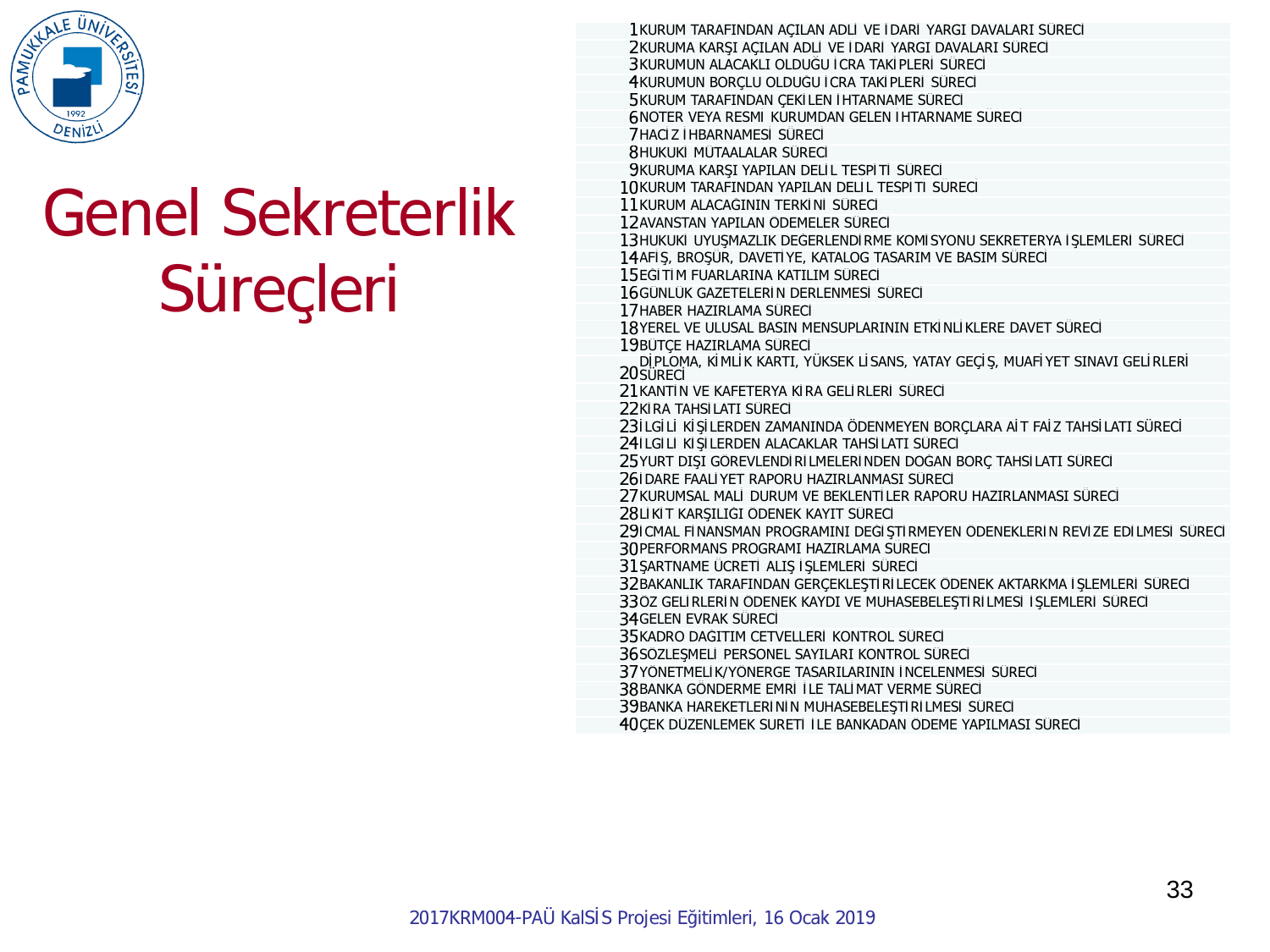

| 1 | KURUM TARAFINDAN AÇILAN ADLİ VE İDARİ YARGI DAVALARI SÜRECİ |
| --- | --- |
| 2 | KURUMA KARŞI AÇILAN ADLİ VE İDARİ YARGI DAVALARI SÜRECİ |
| 3 | KURUMUN ALACAKLI OLDUĞU İCRA TAKİPLERİ SÜRECİ |
| 4 | KURUMUN BORÇLU OLDUĞU İCRA TAKİPLERİ SÜRECİ |
| 5 | KURUM TARAFINDAN ÇEKİLEN İHTARNAME SÜRECİ |
| 6 | NOTER VEYA RESMİ KURUMDAN GELEN İHTARNAME SÜRECİ |
| 7 | HACİZ İHBARNAMESİ SÜRECİ |
| 8 | HUKUKİ MÜTAALALAR SÜRECİ |
| 9 | KURUMA KARŞI YAPILAN DELİL TESPİTİ SÜRECİ |
| 10 | KURUM TARAFINDAN YAPILAN DELİL TESPİTİ SÜRECİ |
| 11 | KURUM ALACAĞININ TERKİNİ SÜRECİ |
| 12 | AVANSTAN YAPILAN ÖDEMELER SÜRECİ |
| 13 | HUKUKİ UYUŞMAZLIK DEĞERLENDİRME KOMİSYONU SEKRETERYA İŞLEMLERİ SÜRECİ |
| 14 | AFİŞ, BROŞÜR, DAVETİYE, KATALOG TASARIM VE BASIM SÜRECİ |
| 15 | EĞİTİM FUARLARINA KATILIM SÜRECİ |
| 16 | GÜNLÜK GAZETELERİN DERLENMESİ SÜRECİ |
| 17 | HABER HAZIRLAMA SÜRECİ |
| 18 | YEREL VE ULUSAL BASIN MENSUPLARININ ETKİNLİKLERE DAVET SÜRECİ |
| 19 | BÜTÇE HAZIRLAMA SÜRECİ |
| 20 | DİPLOMA, KİMLİK KARTI, YÜKSEK LİSANS, YATAY GEÇİŞ, MUAFİYET SINAVI GELİRLERİ SÜRECİ |
| 21 | KANTİN VE KAFETERYA KİRA GELİRLERİ SÜRECİ |
| 22 | KİRA TAHSİLATI SÜRECİ |
| 23 | İLGİLİ KİŞİLERDEN ZAMANINDA ÖDENMEYEN BORÇLARA AİT FAİZ TAHSİLATI SÜRECİ |
| 24 | İLGİLİ KİŞİLERDEN ALACAKLAR TAHSİLATI SÜRECİ |
| 25 | YURT DIŞI GÖREVLENDİRİLMELERİNDEN DOĞAN BORÇ TAHSİLATI SÜRECİ |
| 26 | İDARE FAALİYET RAPORU HAZIRLANMASI SÜRECİ |
| 27 | KURUMSAL MALİ DURUM VE BEKLENTİLER RAPORU HAZIRLANMASI SÜRECİ |
| 28 | LİKİT KARŞILIĞI ÖDENEK KAYIT SÜRECİ |
| 29 | İCMAL FİNANSMAN PROGRAMINI DEĞİŞTİRMEYEN ÖDENEKLERİN REVİZE EDİLMESİ SÜRECİ |
| 30 | PERFORMANS PROGRAMI HAZIRLAMA SÜRECİ |
| 31 | ŞARTNAME ÜCRETİ ALIŞ İŞLEMLERİ SÜRECİ |
| 32 | BAKANLIK TARAFINDAN GERÇEKLEŞTİRİLECEK ÖDENEK AKTARKMA İŞLEMLERİ SÜRECİ |
| 33 | ÖZ GELİRLERİN ÖDENEK KAYDI VE MUHASEBELEŞTİRİLMESİ İŞLEMLERİ SÜRECİ |
| 34 | GELEN EVRAK SÜRECİ |
| 35 | KADRO DAĞITIM CETVELLERİ KONTROL SÜRECİ |
| 36 | SÖZLEŞMELİ PERSONEL SAYILARI KONTROL SÜRECİ |
| 37 | YÖNETMELİK/YÖNERGE TASARILARININ İNCELENMESİ SÜRECİ |
| 38 | BANKA GÖNDERME EMRİ İLE TALİMAT VERME SÜRECİ |
| 39 | BANKA HAREKETLERİNİN MUHASEBELEŞTİRİLMESİ SÜRECİ |
| 40 | ÇEK DÜZENLEMEK SURETİ İLE BANKADAN ÖDEME YAPILMASI SÜRECİ |
Genel Sekreterlik Süreçleri
33
2017KRM004-PAÜ KalSİS Projesi Eğitimleri, 16 Ocak 2019